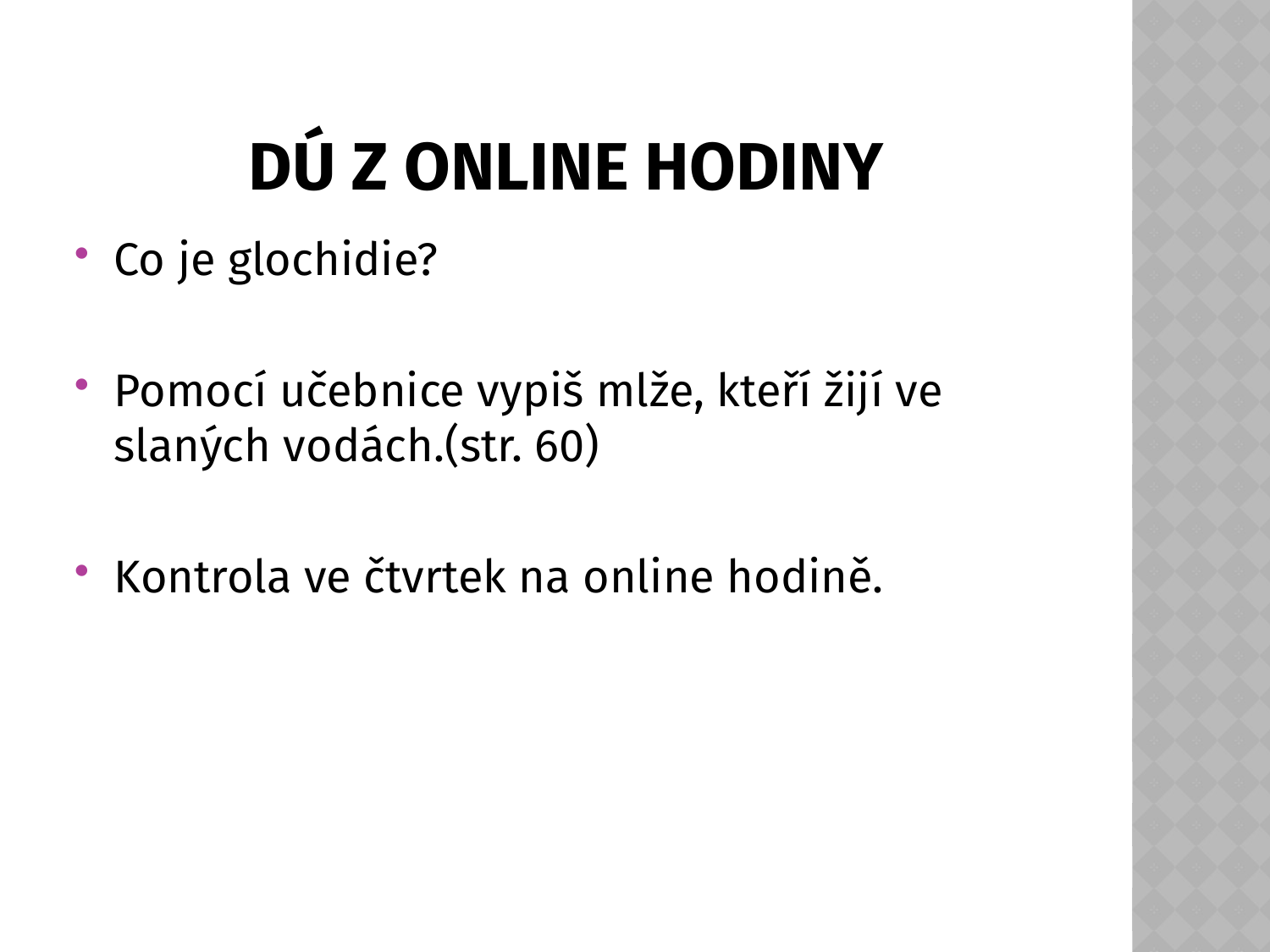

# DÚ z online hodiny
Co je glochidie?

Pomocí učebnice vypiš mlže, kteří žijí ve slaných vodách.(str. 60)

Kontrola ve čtvrtek na online hodině.